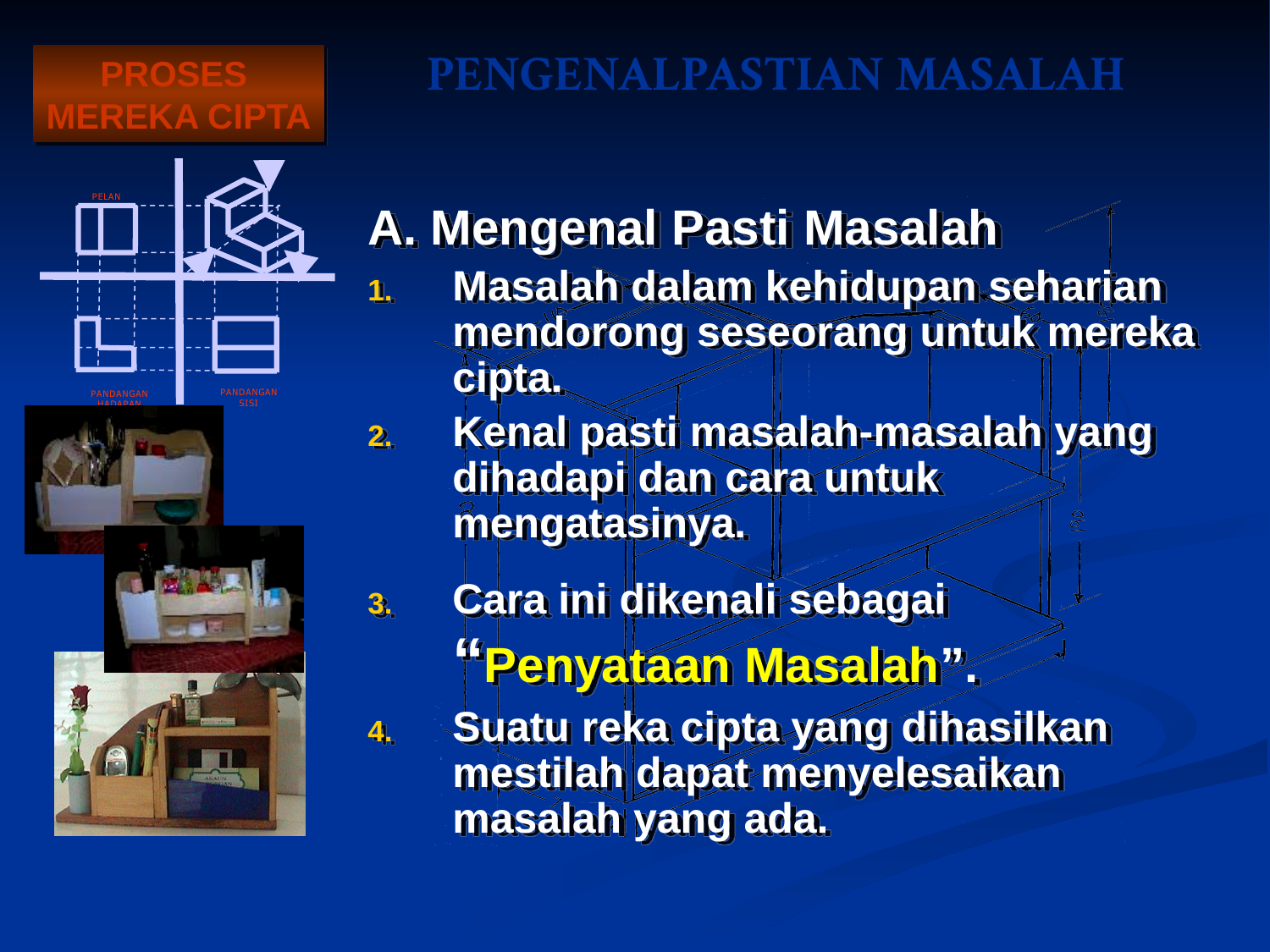

# PENGENALPASTIAN MASALAH
A. Mengenal Pasti Masalah
Masalah dalam kehidupan seharian mendorong seseorang untuk mereka cipta.
Kenal pasti masalah-masalah yang dihadapi dan cara untuk mengatasinya.
Cara ini dikenali sebagai “Penyataan Masalah”.
Suatu reka cipta yang dihasilkan mestilah dapat menyelesaikan masalah yang ada.